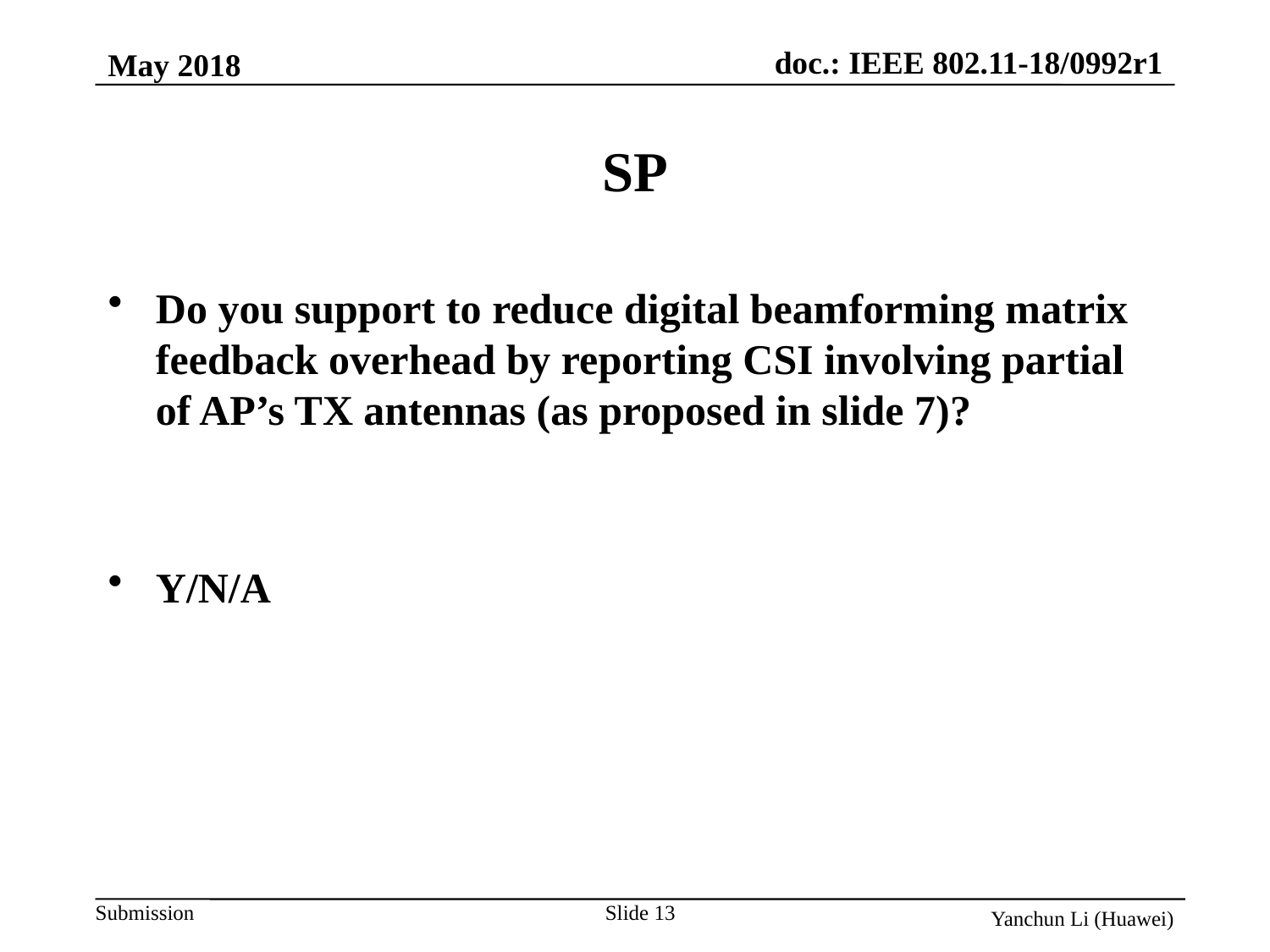

# SP
Do you support to reduce digital beamforming matrix feedback overhead by reporting CSI involving partial of AP’s TX antennas (as proposed in slide 7)?

Y/N/A
13